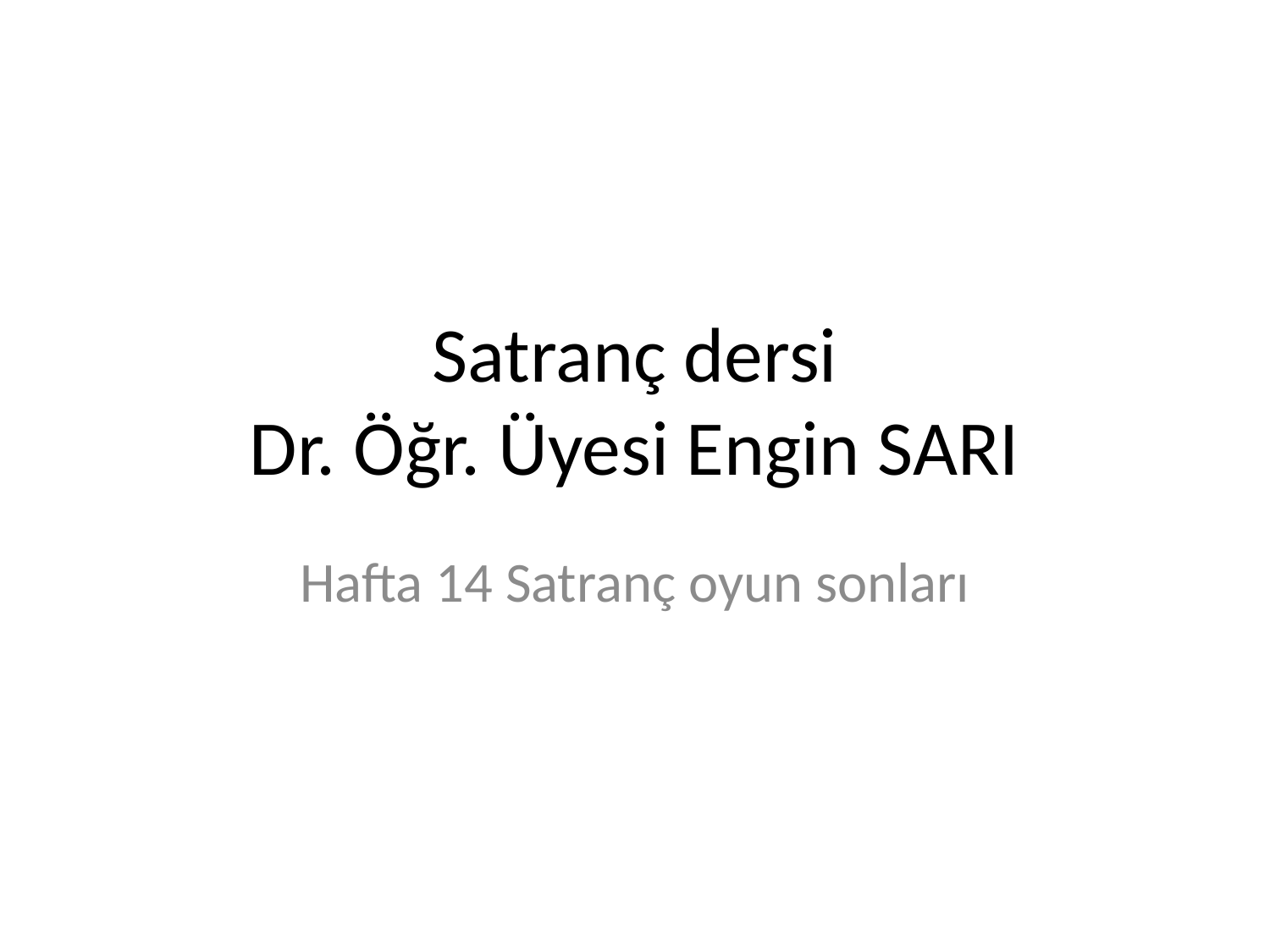

# Satranç dersi Dr. Öğr. Üyesi Engin SARI
Hafta 14 Satranç oyun sonları